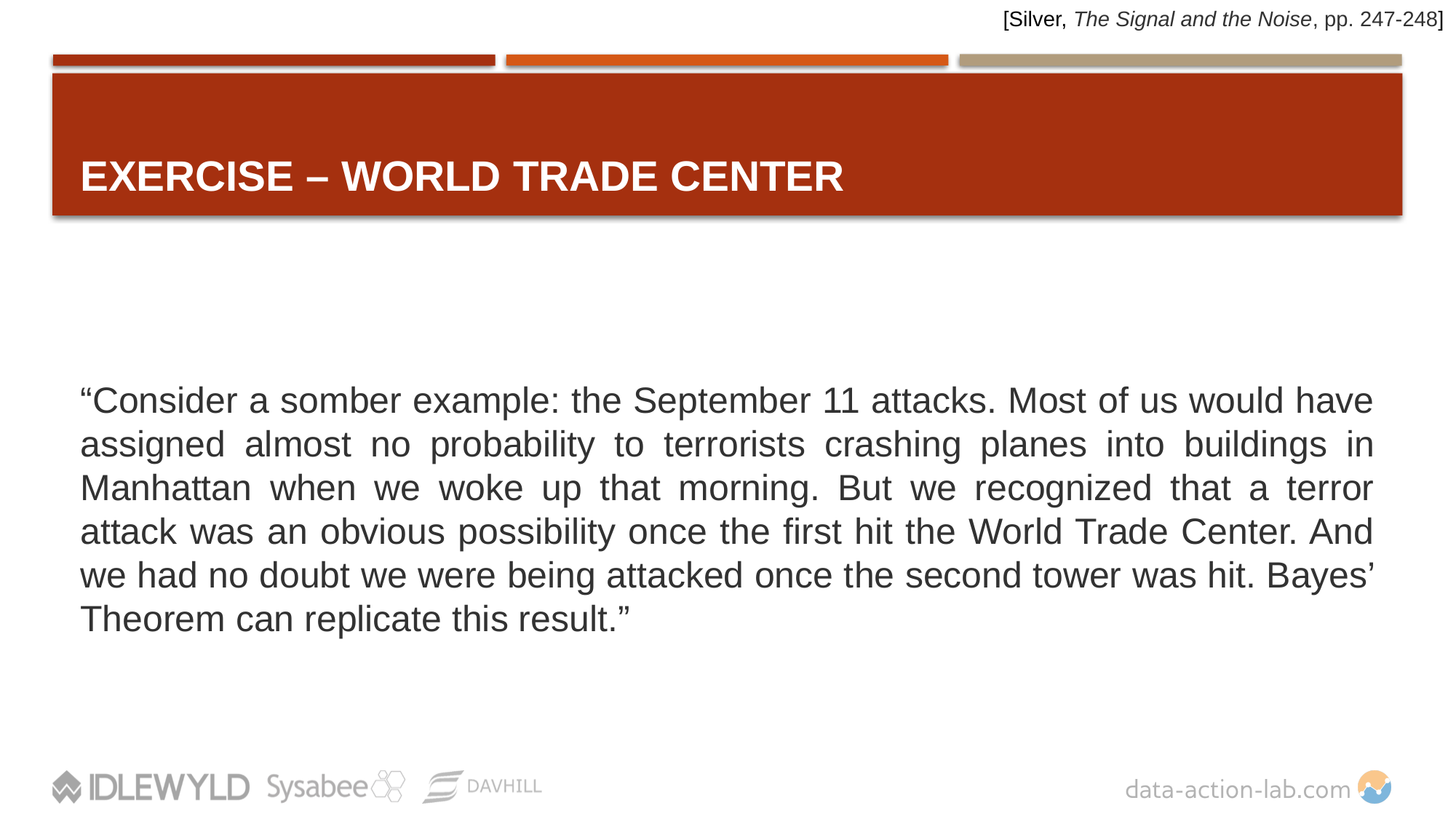

[Silver, The Signal and the Noise, pp. 247-248]
# EXERCISE – WORLD TRADE CENTER
“Consider a somber example: the September 11 attacks. Most of us would have assigned almost no probability to terrorists crashing planes into buildings in Manhattan when we woke up that morning. But we recognized that a terror attack was an obvious possibility once the first hit the World Trade Center. And we had no doubt we were being attacked once the second tower was hit. Bayes’ Theorem can replicate this result.”